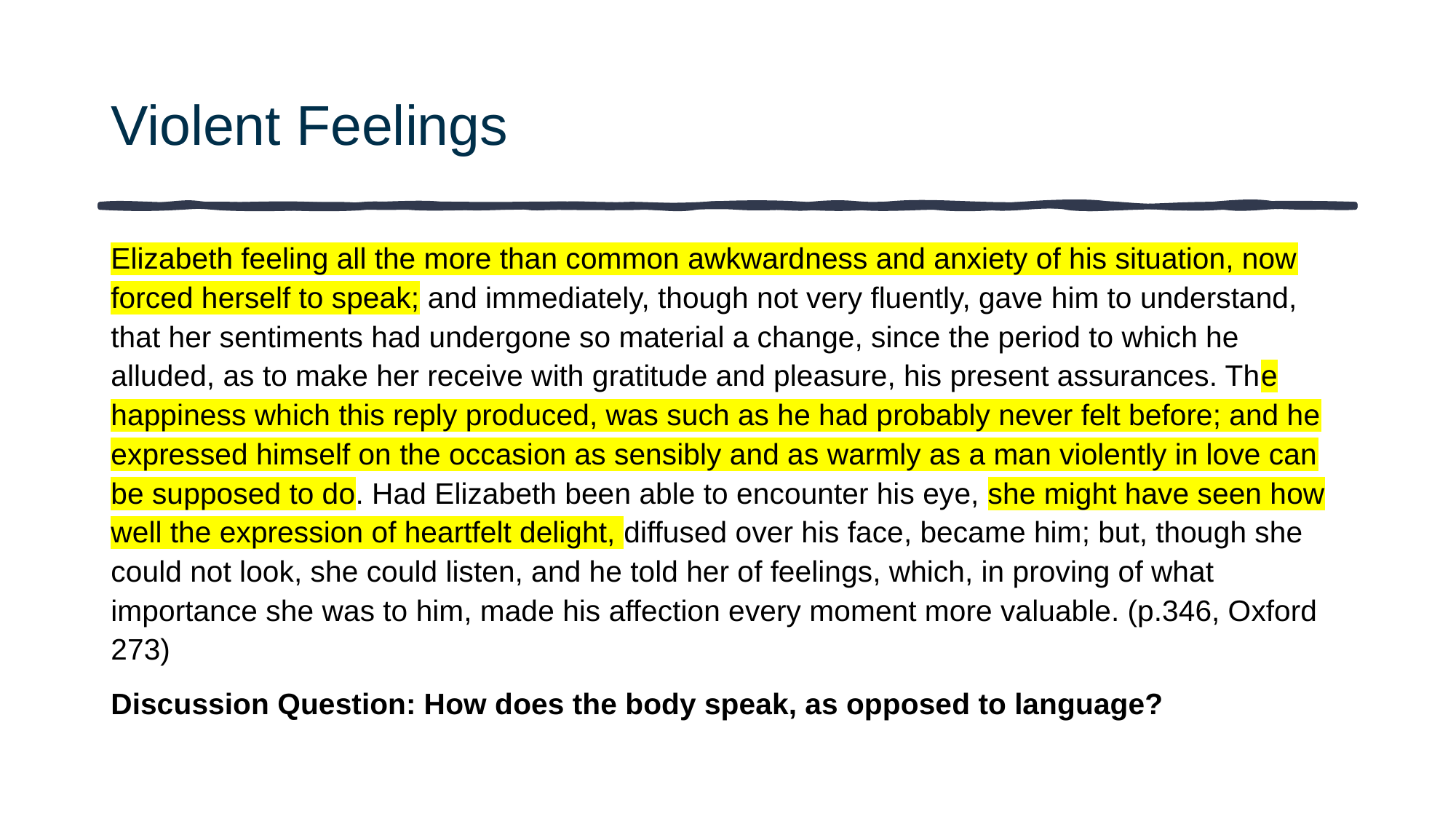

# Violent Feelings
Elizabeth feeling all the more than common awkwardness and anxiety of his situation, now forced herself to speak; and immediately, though not very fluently, gave him to understand, that her sentiments had undergone so material a change, since the period to which he alluded, as to make her receive with gratitude and pleasure, his present assurances. The happiness which this reply produced, was such as he had probably never felt before; and he expressed himself on the occasion as sensibly and as warmly as a man violently in love can be supposed to do. Had Elizabeth been able to encounter his eye, she might have seen how well the expression of heartfelt delight, diffused over his face, became him; but, though she could not look, she could listen, and he told her of feelings, which, in proving of what importance she was to him, made his affection every moment more valuable. (p.346, Oxford 273)
Discussion Question: How does the body speak, as opposed to language?